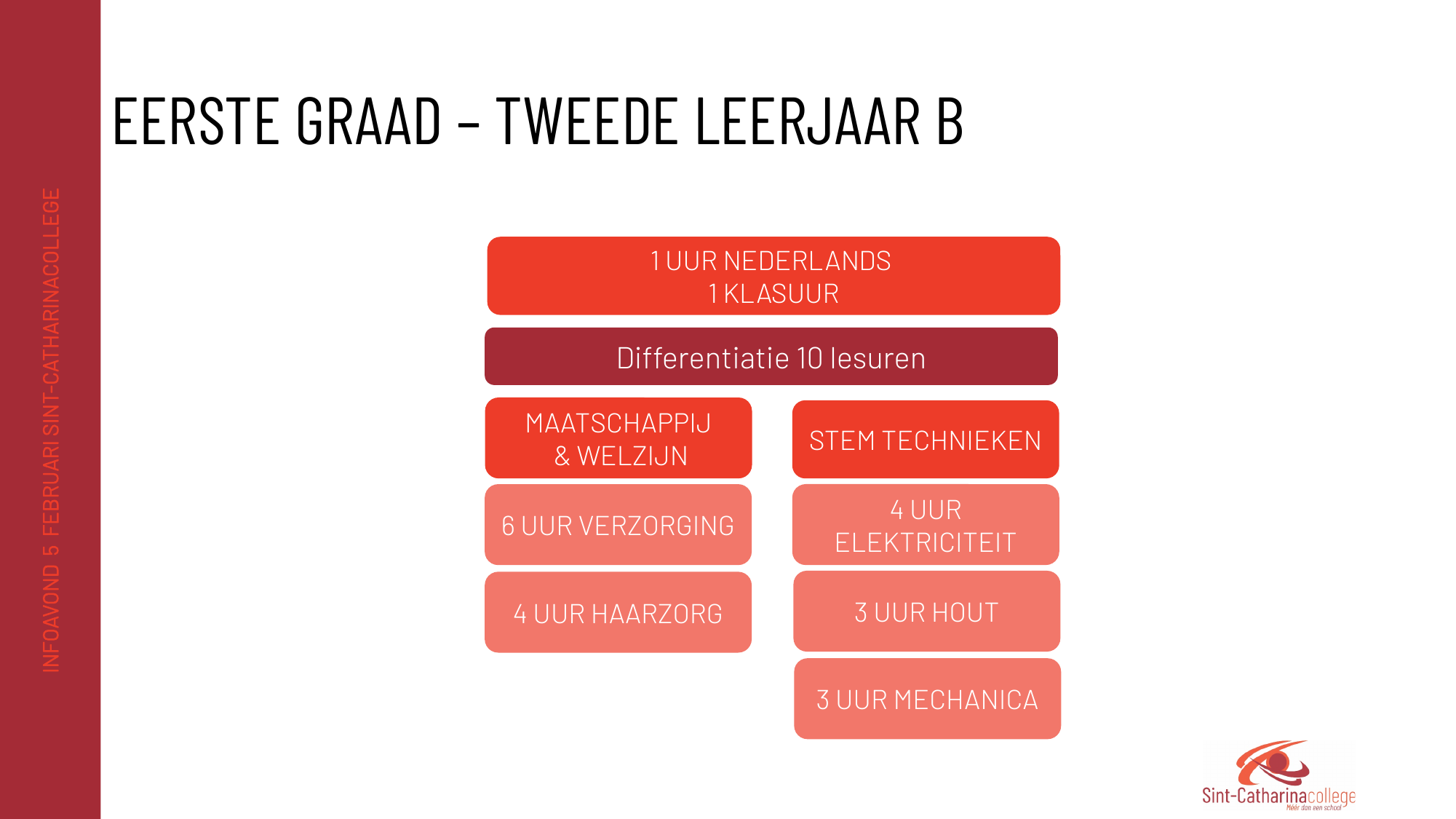

# EERSTE GRAAD – TWEEDE LEERJAAR B
1 UUR NEDERLANDS
1 KLASUUR
Differentiatie 10 lesuren
MAATSCHAPPIJ
 & WELZIJN
STEM TECHNIEKEN
4 UUR ELEKTRICITEIT
6 UUR VERZORGING
3 UUR HOUT
4 UUR HAARZORG
3 UUR MECHANICA